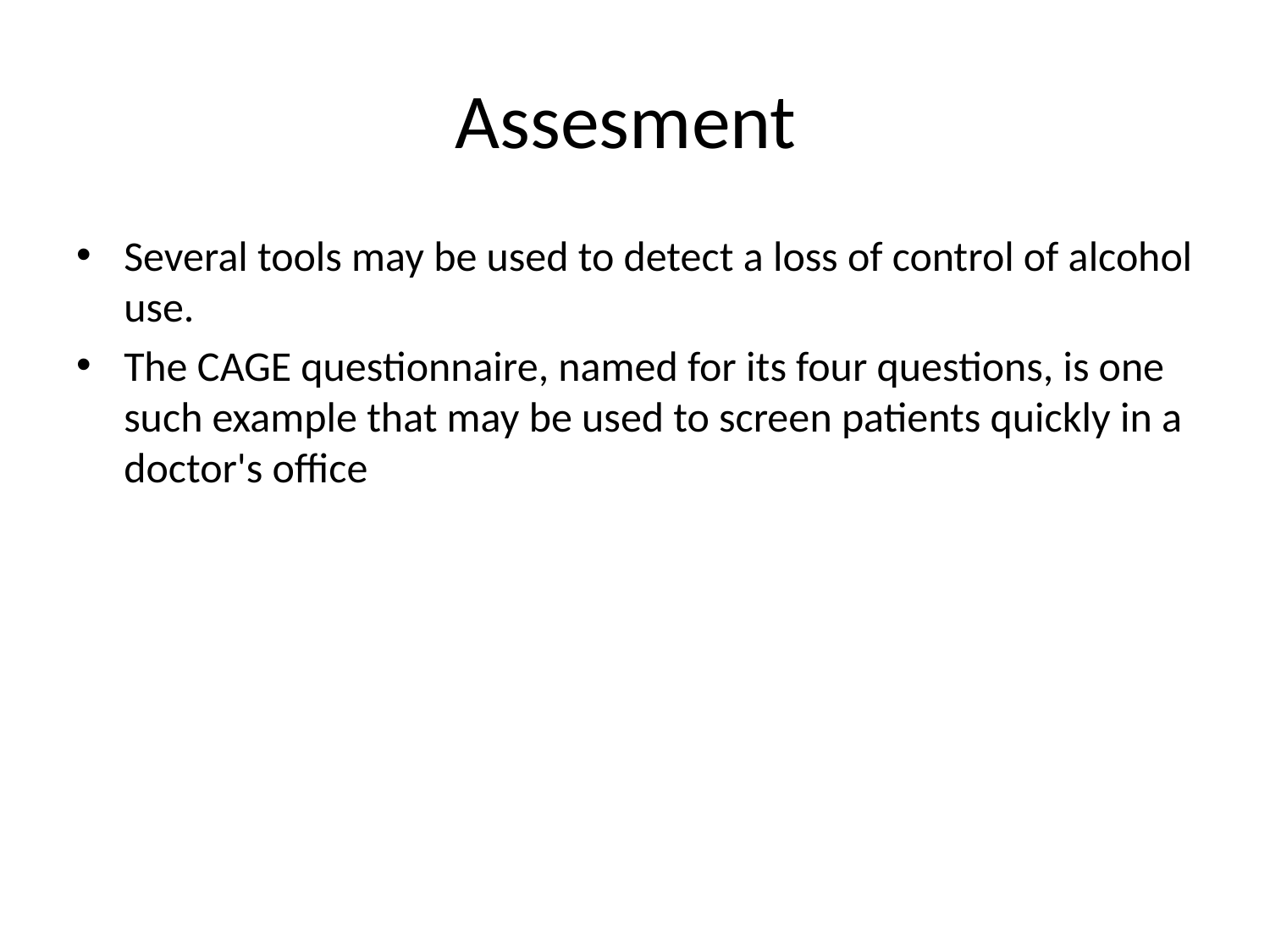

# Assesment
Several tools may be used to detect a loss of control of alcohol use.
The CAGE questionnaire, named for its four questions, is one such example that may be used to screen patients quickly in a doctor's office